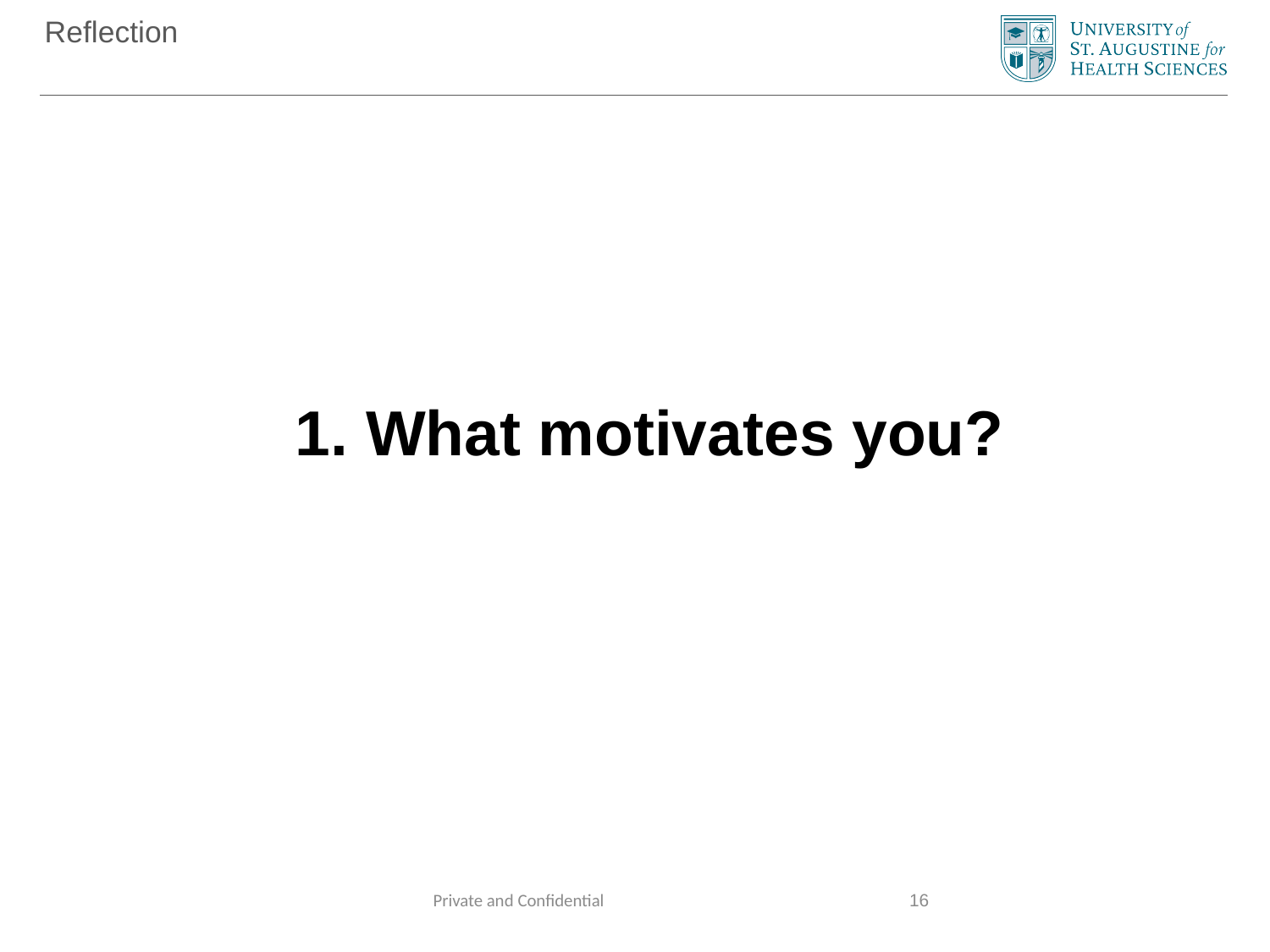

# Reflection

1. What motivates you?
Private and Confidential
16